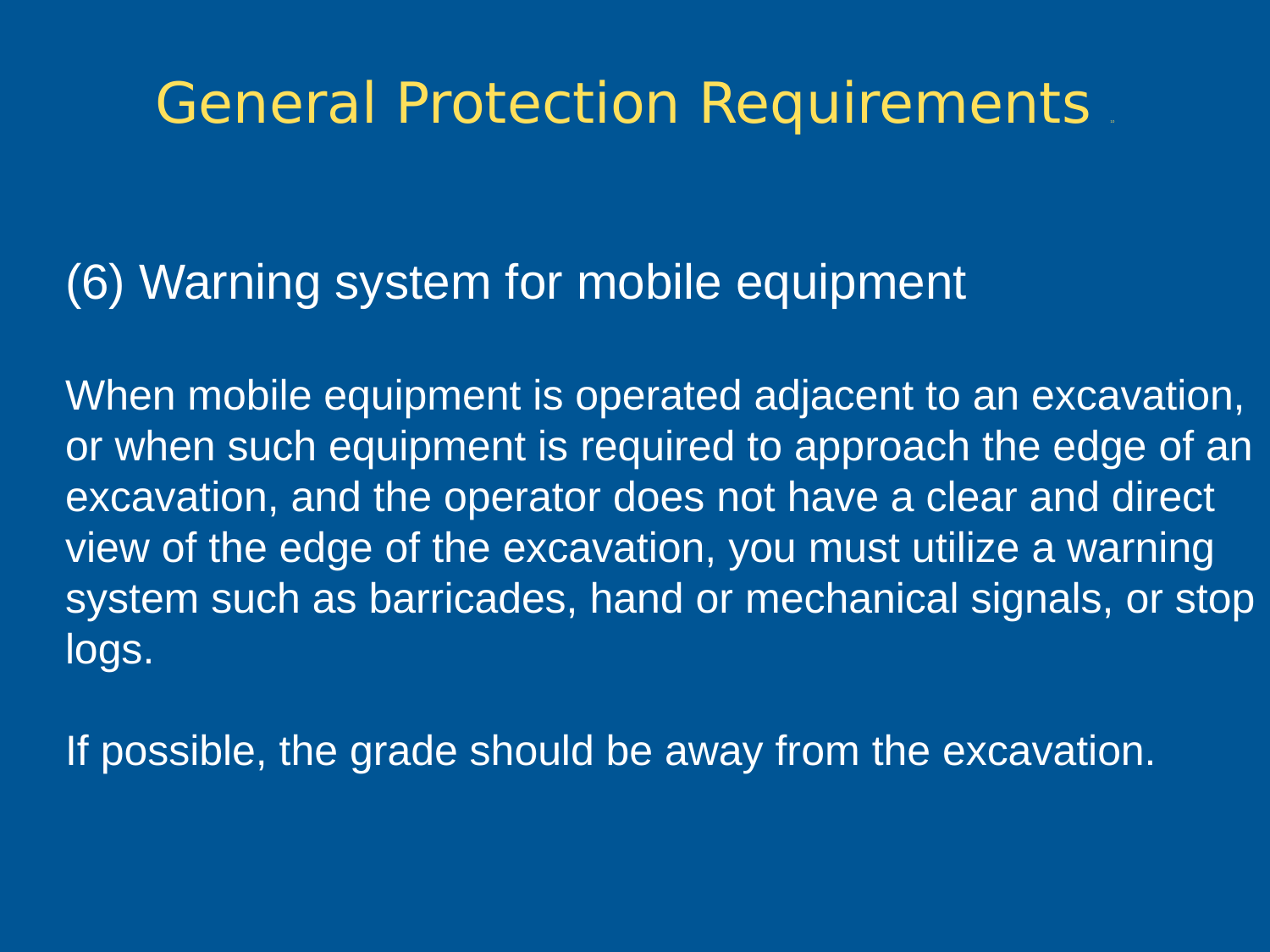

# General Protection Requirements 10
(6) Warning system for mobile equipment

When mobile equipment is operated adjacent to an excavation, or when such equipment is required to approach the edge of an excavation, and the operator does not have a clear and direct view of the edge of the excavation, you must utilize a warning system such as barricades, hand or mechanical signals, or stop logs.

If possible, the grade should be away from the excavation.